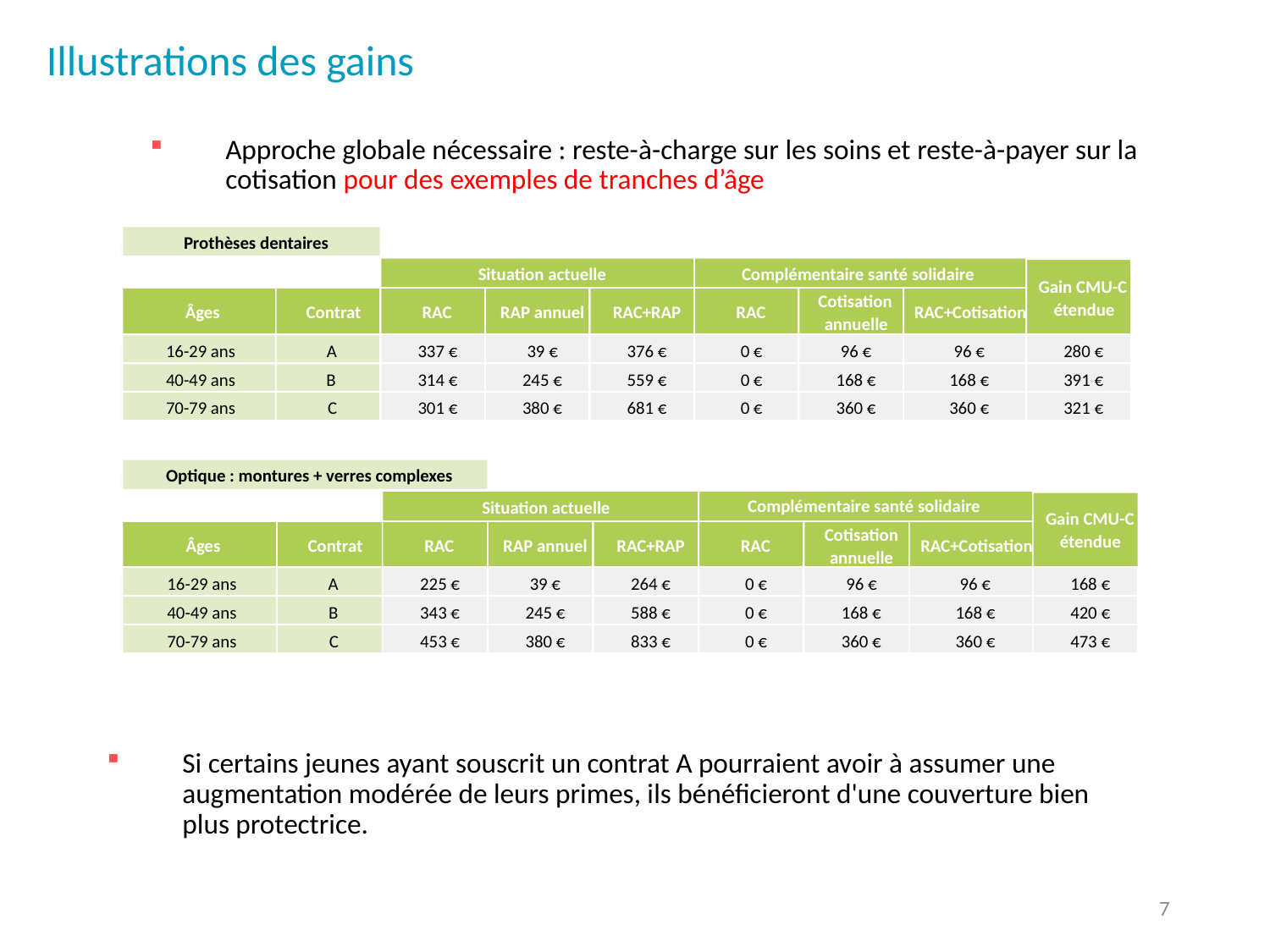

# Illustrations des gains
Approche globale nécessaire : reste-à-charge sur les soins et reste-à-payer sur la cotisation pour des exemples de tranches d’âge

Prothèses dentaires

Situation actuelle
Complémentaire santé solidaire
Gain CMU-C

Cotisation
étendue
Âges
Contrat
RAC
RAP annuel
RAC+RAP
RAC
RAC+Cotisation
annuelle

16-29 ans
A
337 €
39 €
376 €
0 €
96 €
96 €
280 €

40-49 ans
B
314 €
245 €
559 €
0 €
168 €
168 €
391 €

70-79 ans
C
301 €
380 €
681 €
0 €
360 €
360 €
321 €

Optique : montures + verres complexes

Complémentaire santé solidaire
Situation actuelle
Gain CMU-C

Cotisation
étendue
Âges
Contrat
RAC
RAP annuel
RAC+RAP
RAC
RAC+Cotisation
annuelle

16-29 ans
A
225 €
39 €
264 €
0 €
96 €
96 €
168 €

40-49 ans
B
343 €
245 €
588 €
0 €
168 €
168 €
420 €

70-79 ans
C
453 €
380 €
833 €
0 €
360 €
360 €
473 €

Si certains jeunes ayant souscrit un contrat A pourraient avoir à assumer une augmentation modérée de leurs primes, ils bénéficieront d'une couverture bien plus protectrice.
7